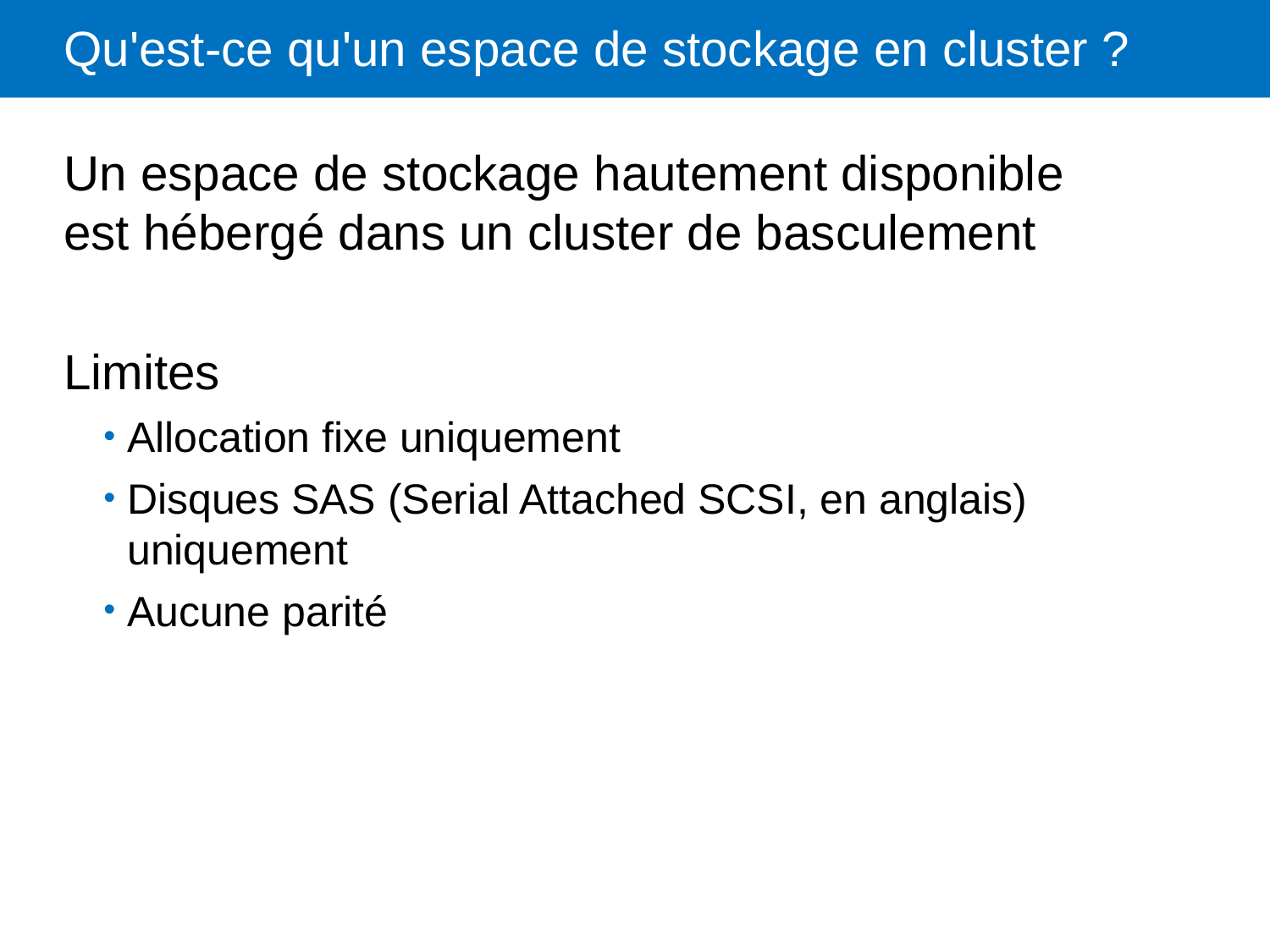

# Qu'est-ce qu'un espace de stockage en cluster ?
Un espace de stockage hautement disponible est hébergé dans un cluster de basculement

Limites
Allocation fixe uniquement
Disques SAS (Serial Attached SCSI, en anglais) uniquement
Aucune parité